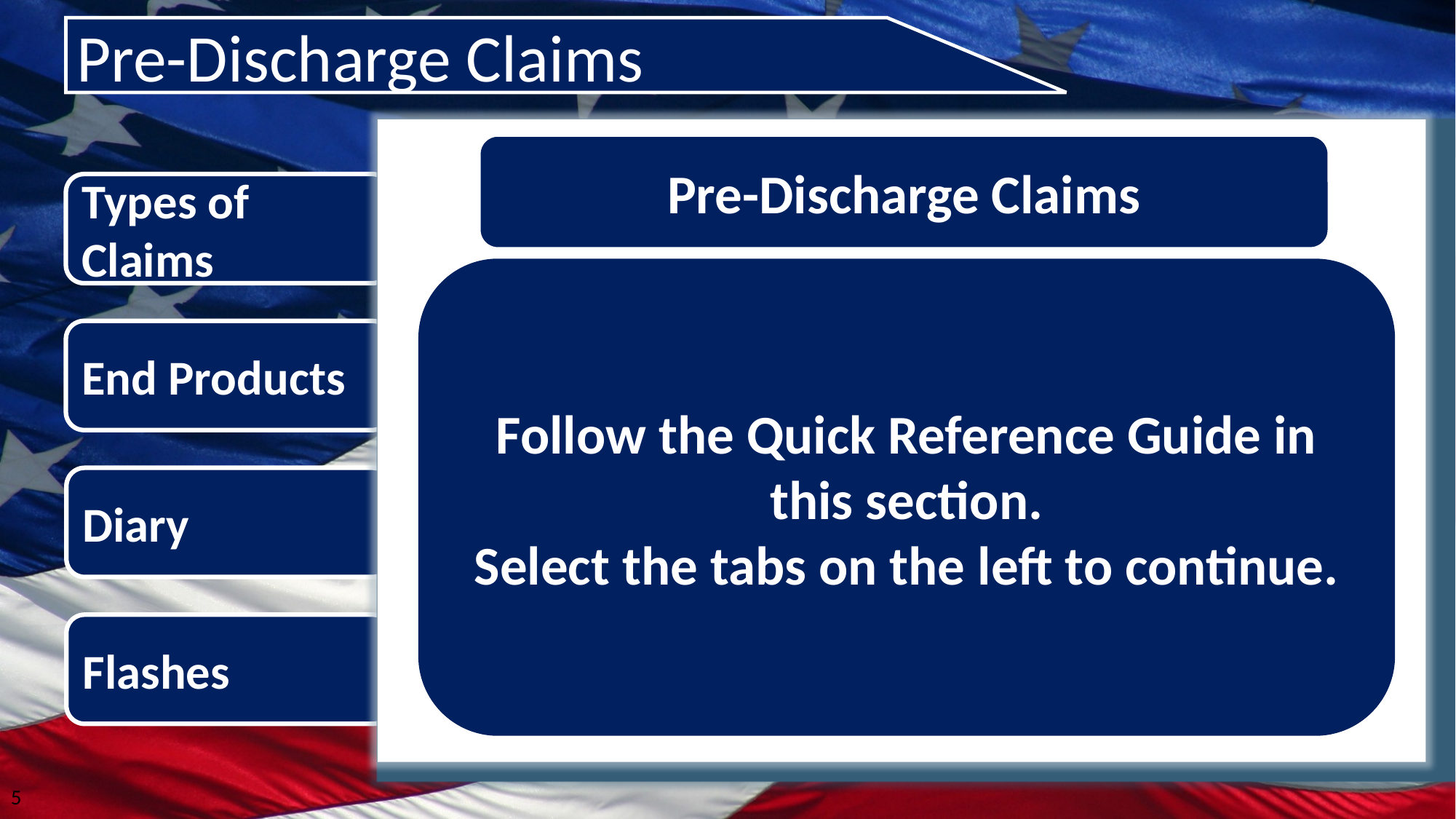

Pre-Discharge Claims

Pre-Discharge Claims
Types of Claims
Follow the Quick Reference Guide in this section.
Select the tabs on the left to continue.
End Products
Diary
Flashes
5